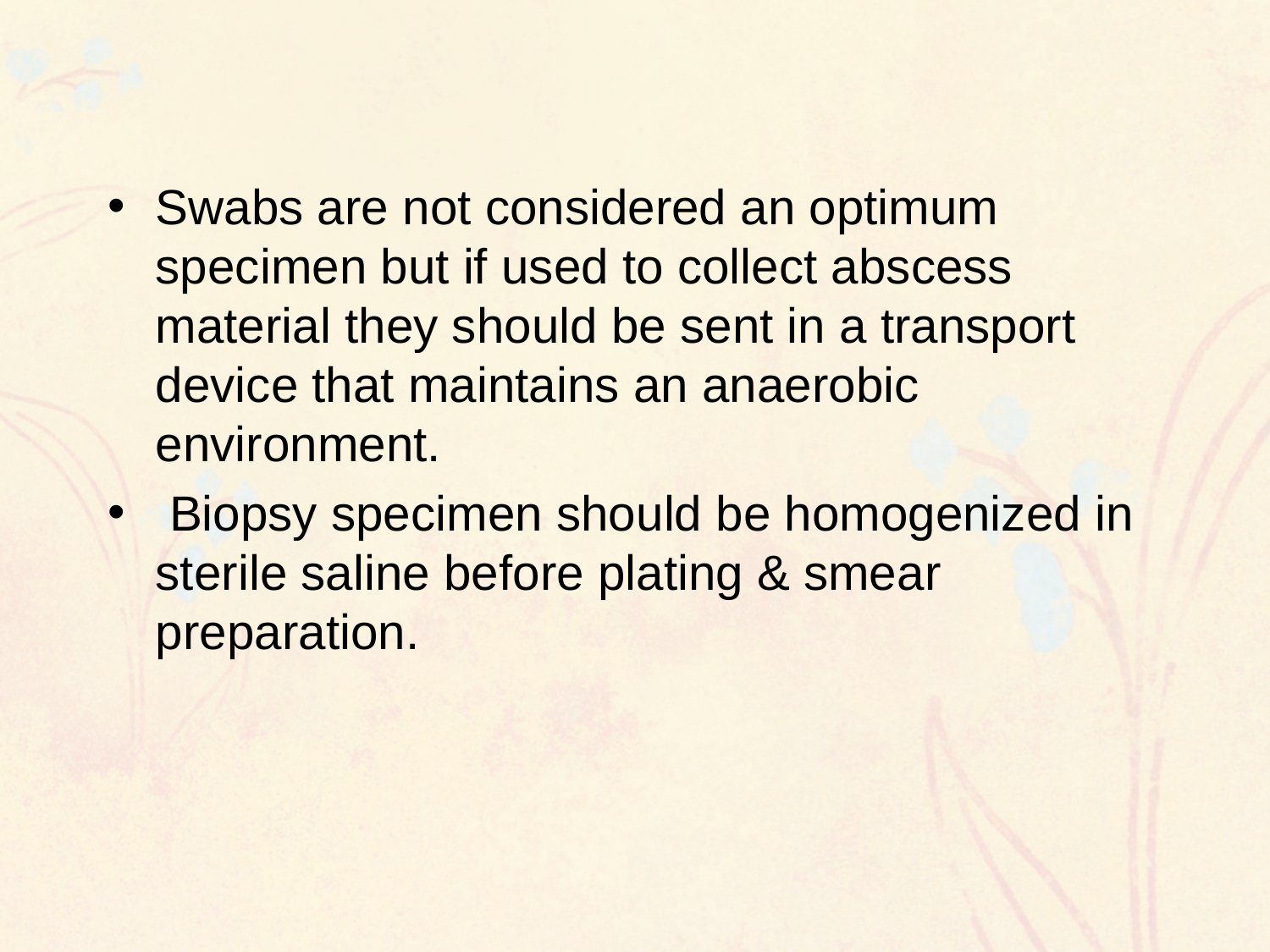

Swabs are not considered an optimum specimen but if used to collect abscess material they should be sent in a transport device that maintains an anaerobic environment.
 Biopsy specimen should be homogenized in sterile saline before plating & smear preparation.